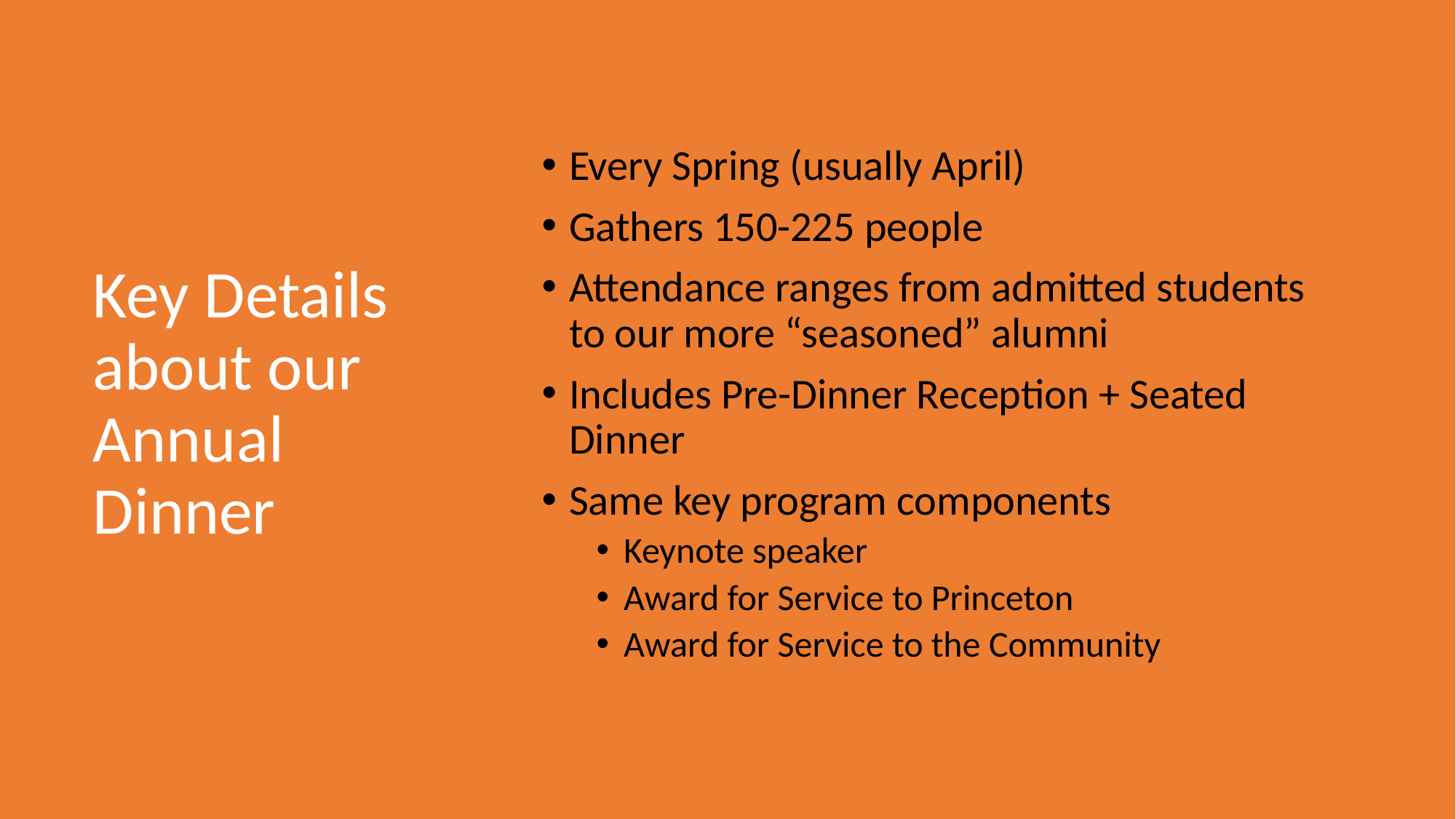

Every Spring (usually April)
Gathers 150-225 people
Attendance ranges from admitted students to our more “seasoned” alumni
Includes Pre-Dinner Reception + Seated Dinner
Same key program components
Keynote speaker
Award for Service to Princeton
Award for Service to the Community
# Key Details about our Annual Dinner